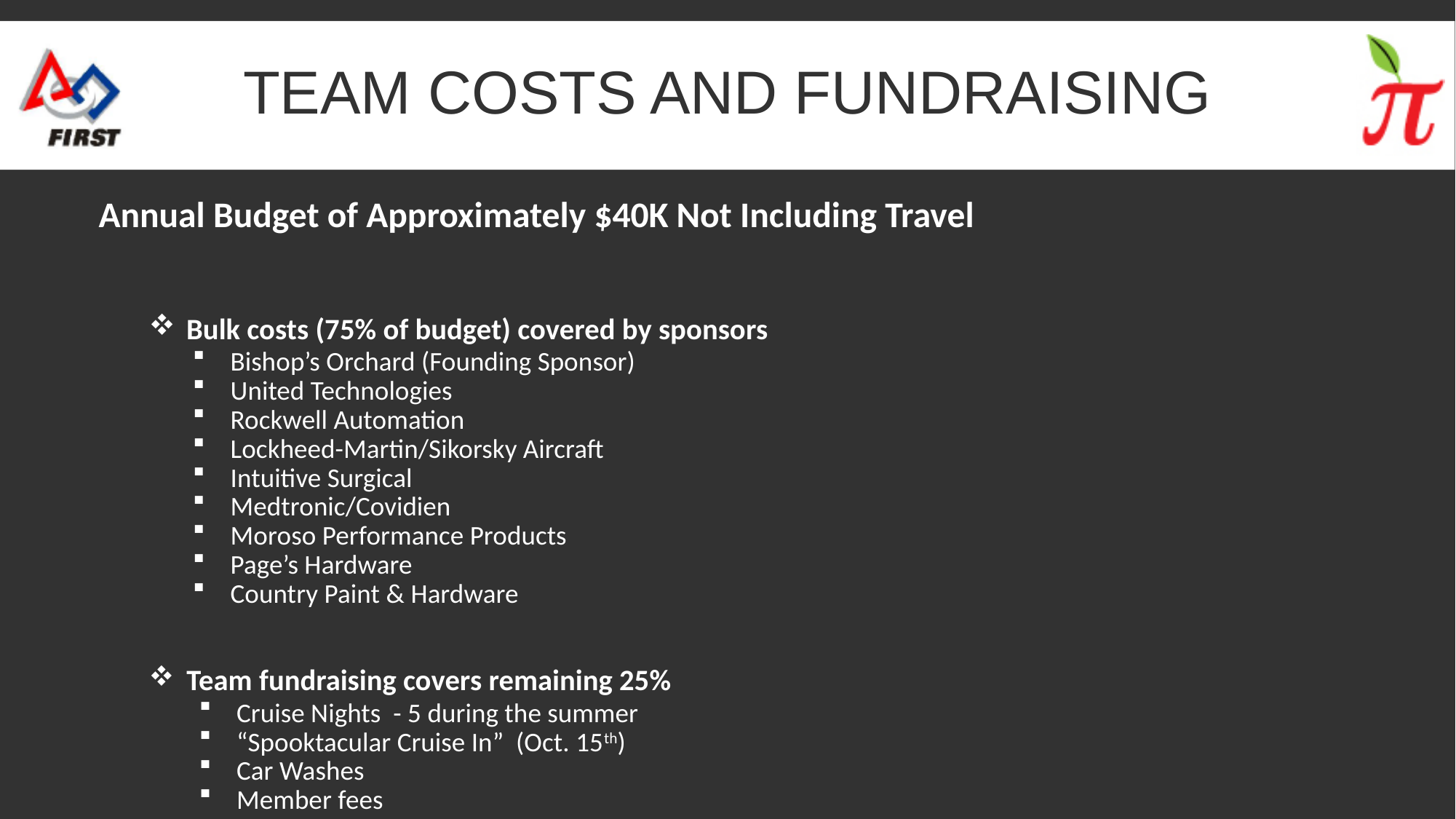

# Team Costs and fundraising
Annual Budget of Approximately $40K Not Including Travel

Bulk costs (75% of budget) covered by sponsors
Bishop’s Orchard (Founding Sponsor)
United Technologies
Rockwell Automation
Lockheed-Martin/Sikorsky Aircraft
Intuitive Surgical
Medtronic/Covidien
Moroso Performance Products
Page’s Hardware
Country Paint & Hardware

 Team fundraising covers remaining 25%
Cruise Nights  - 5 during the summer
“Spooktacular Cruise In”  (Oct. 15th)
Car Washes
Member fees